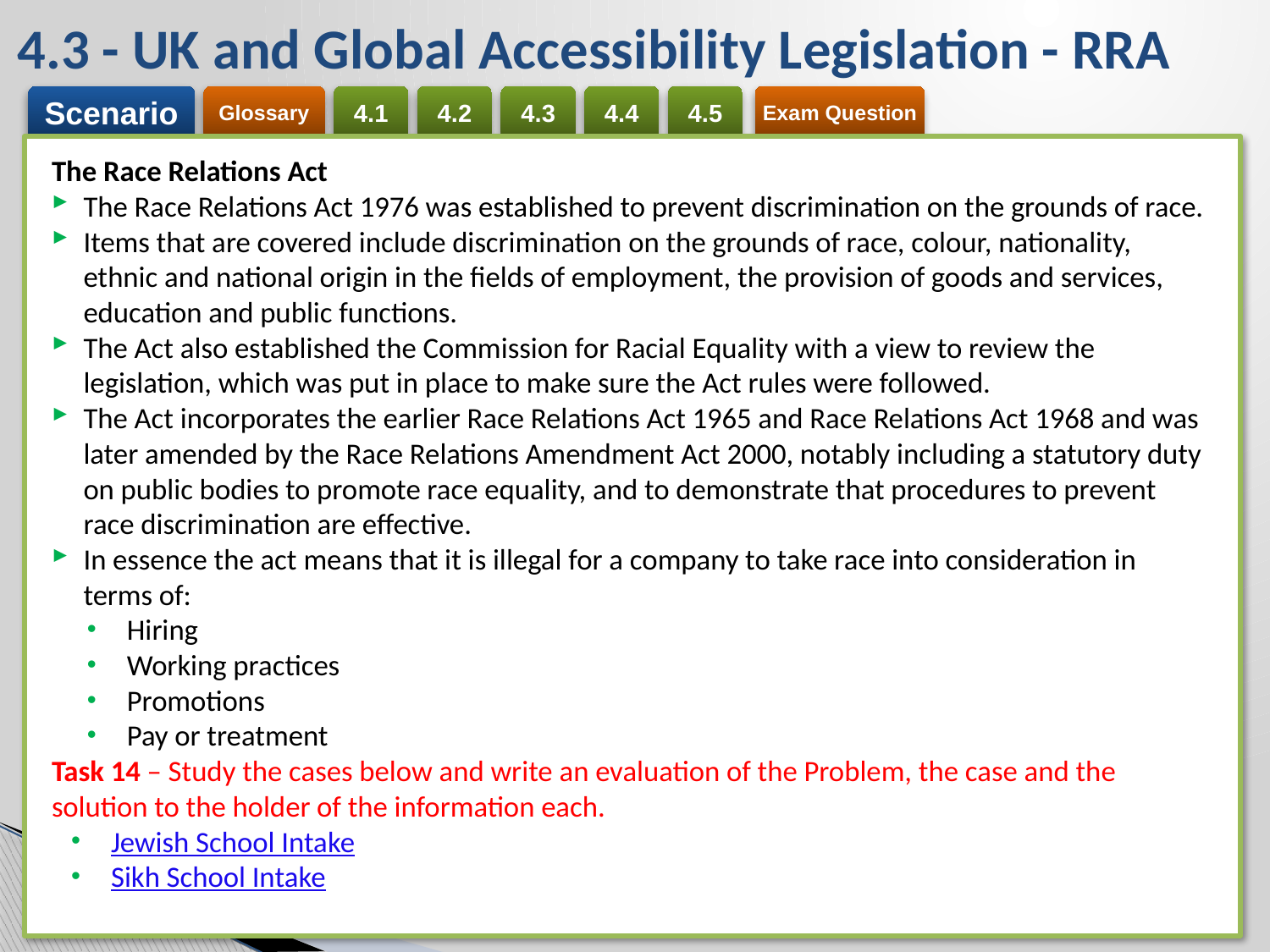

# 4.3 - UK and Global Accessibility Legislation - RRA
The Race Relations Act
The Race Relations Act 1976 was established to prevent discrimination on the grounds of race.
Items that are covered include discrimination on the grounds of race, colour, nationality, ethnic and national origin in the fields of employment, the provision of goods and services, education and public functions.
The Act also established the Commission for Racial Equality with a view to review the legislation, which was put in place to make sure the Act rules were followed.
The Act incorporates the earlier Race Relations Act 1965 and Race Relations Act 1968 and was later amended by the Race Relations Amendment Act 2000, notably including a statutory duty on public bodies to promote race equality, and to demonstrate that procedures to prevent race discrimination are effective.
In essence the act means that it is illegal for a company to take race into consideration in terms of:
Hiring
Working practices
Promotions
Pay or treatment
Task 14 – Study the cases below and write an evaluation of the Problem, the case and the solution to the holder of the information each.
Jewish School Intake
Sikh School Intake